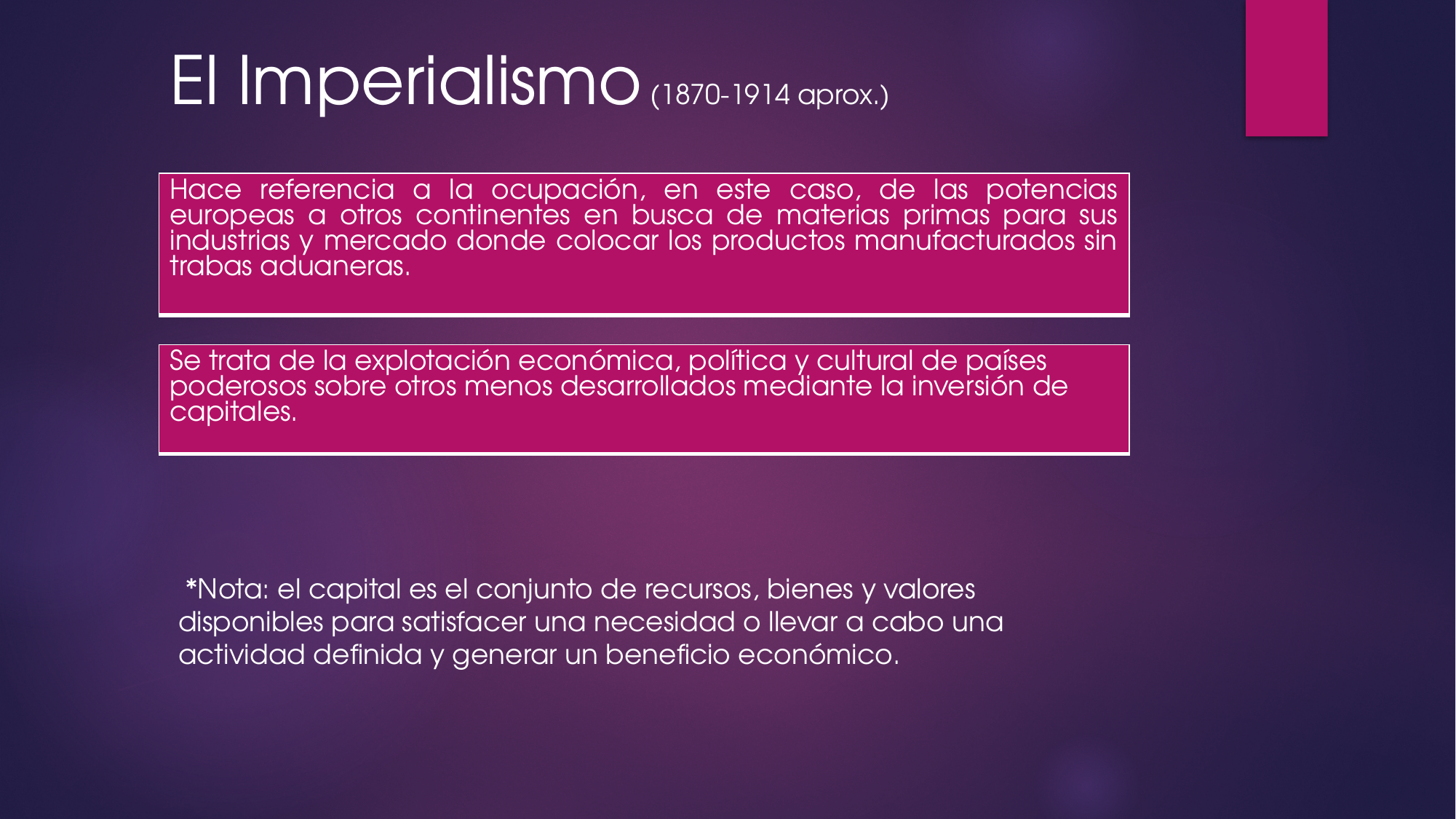

El Imperialismo (1870-1914 aprox.)
| Hace referencia a la ocupación, en este caso, de las potencias europeas a otros continentes en busca de materias primas para sus industrias y mercado donde colocar los productos manufacturados sin trabas aduaneras. |
| --- |
| Se trata de la explotación económica, política y cultural de países poderosos sobre otros menos desarrollados mediante la inversión de capitales. |
| --- |
 *Nota: el capital es el conjunto de recursos, bienes y valores disponibles para satisfacer una necesidad o llevar a cabo una actividad definida y generar un beneficio económico.